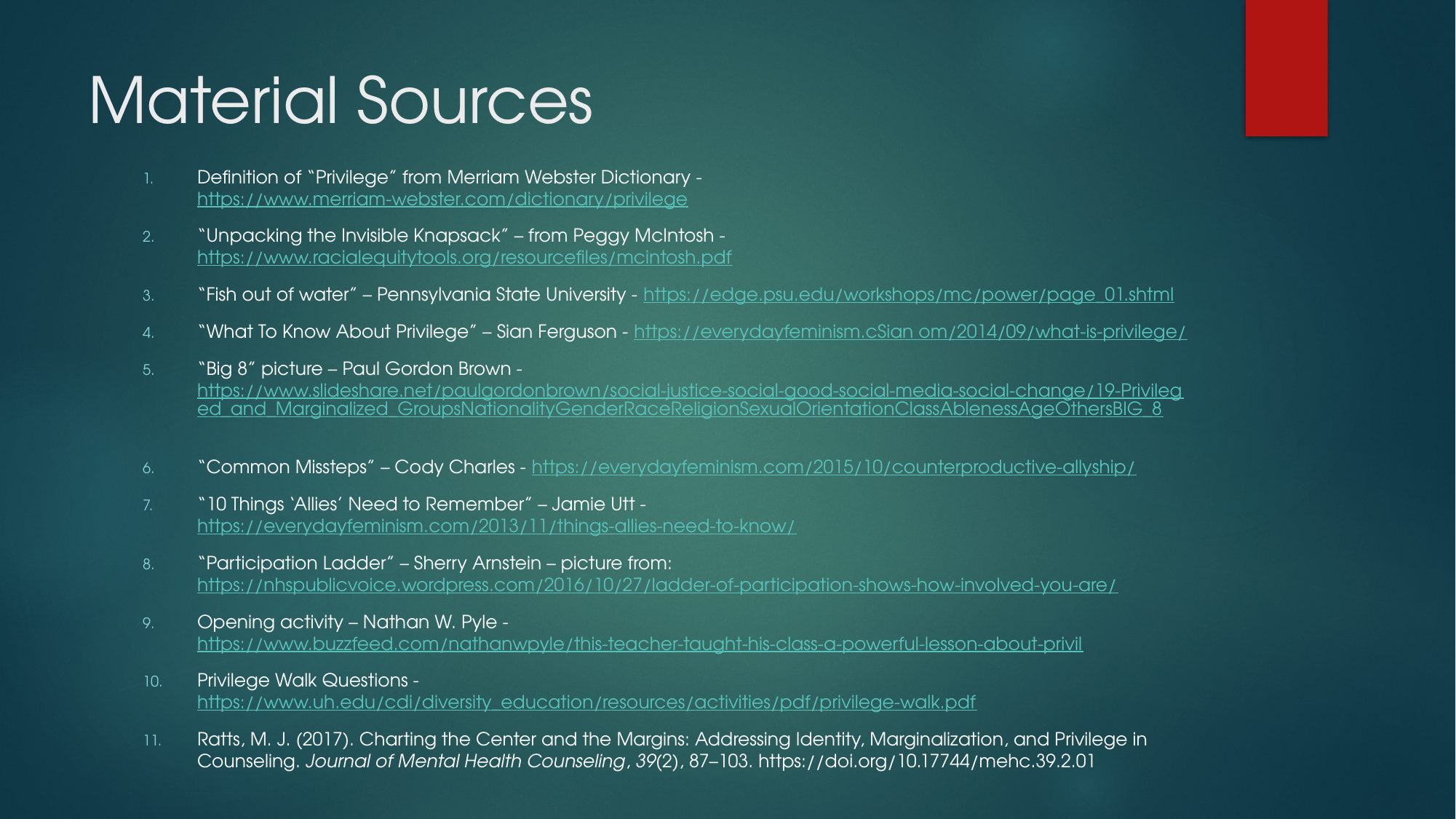

# Material Sources
Definition of “Privilege” from Merriam Webster Dictionary - https://www.merriam-webster.com/dictionary/privilege
“Unpacking the Invisible Knapsack” – from Peggy McIntosh - https://www.racialequitytools.org/resourcefiles/mcintosh.pdf
“Fish out of water” – Pennsylvania State University - https://edge.psu.edu/workshops/mc/power/page_01.shtml
“What To Know About Privilege” – Sian Ferguson - https://everydayfeminism.cSian om/2014/09/what-is-privilege/
“Big 8” picture – Paul Gordon Brown -  https://www.slideshare.net/paulgordonbrown/social-justice-social-good-social-media-social-change/19-Privileged_and_Marginalized_GroupsNationalityGenderRaceReligionSexualOrientationClassAblenessAgeOthersBIG_8
“Common Missteps” – Cody Charles - https://everydayfeminism.com/2015/10/counterproductive-allyship/
“10 Things ‘Allies’ Need to Remember” – Jamie Utt - https://everydayfeminism.com/2013/11/things-allies-need-to-know/
“Participation Ladder” – Sherry Arnstein – picture from: https://nhspublicvoice.wordpress.com/2016/10/27/ladder-of-participation-shows-how-involved-you-are/
Opening activity – Nathan W. Pyle - https://www.buzzfeed.com/nathanwpyle/this-teacher-taught-his-class-a-powerful-lesson-about-privil
Privilege Walk Questions - https://www.uh.edu/cdi/diversity_education/resources/activities/pdf/privilege-walk.pdf
Ratts, M. J. (2017). Charting the Center and the Margins: Addressing Identity, Marginalization, and Privilege in 	Counseling. Journal of Mental Health Counseling, 39(2), 87–103. https://doi.org/10.17744/mehc.39.2.01